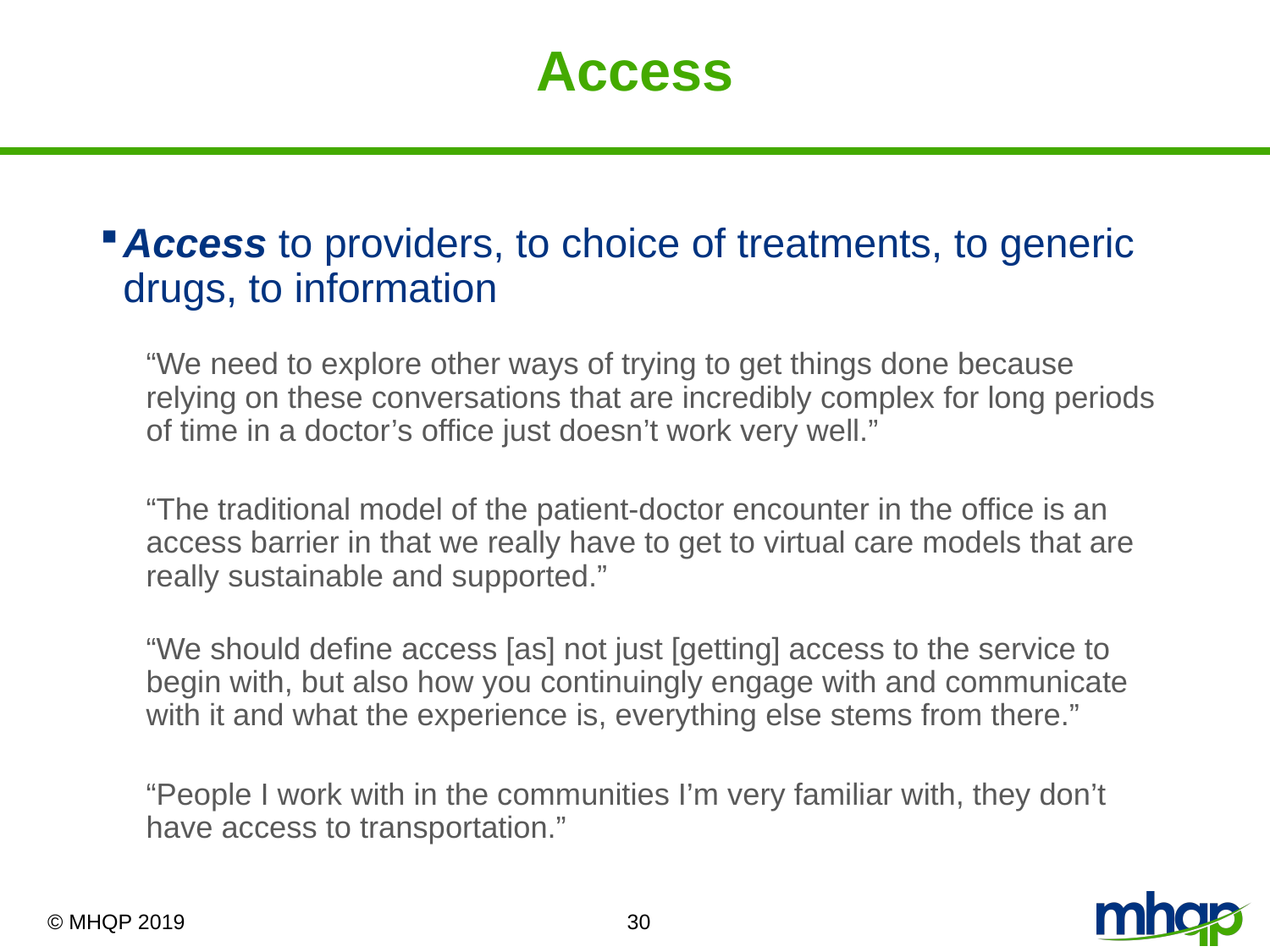

# Access
Access to providers, to choice of treatments, to generic drugs, to information
“We need to explore other ways of trying to get things done because     relying on these conversations that are incredibly complex for long periods of time in a doctor’s office just doesn’t work very well.”

“The traditional model of the patient-doctor encounter in the office is an access barrier in that we really have to get to virtual care models that are really sustainable and supported.”
“We should define access [as] not just [getting] access to the service to begin with, but also how you continuingly engage with and communicate with it and what the experience is, everything else stems from there.”

“People I work with in the communities I’m very familiar with, they don’t have access to transportation.”

30